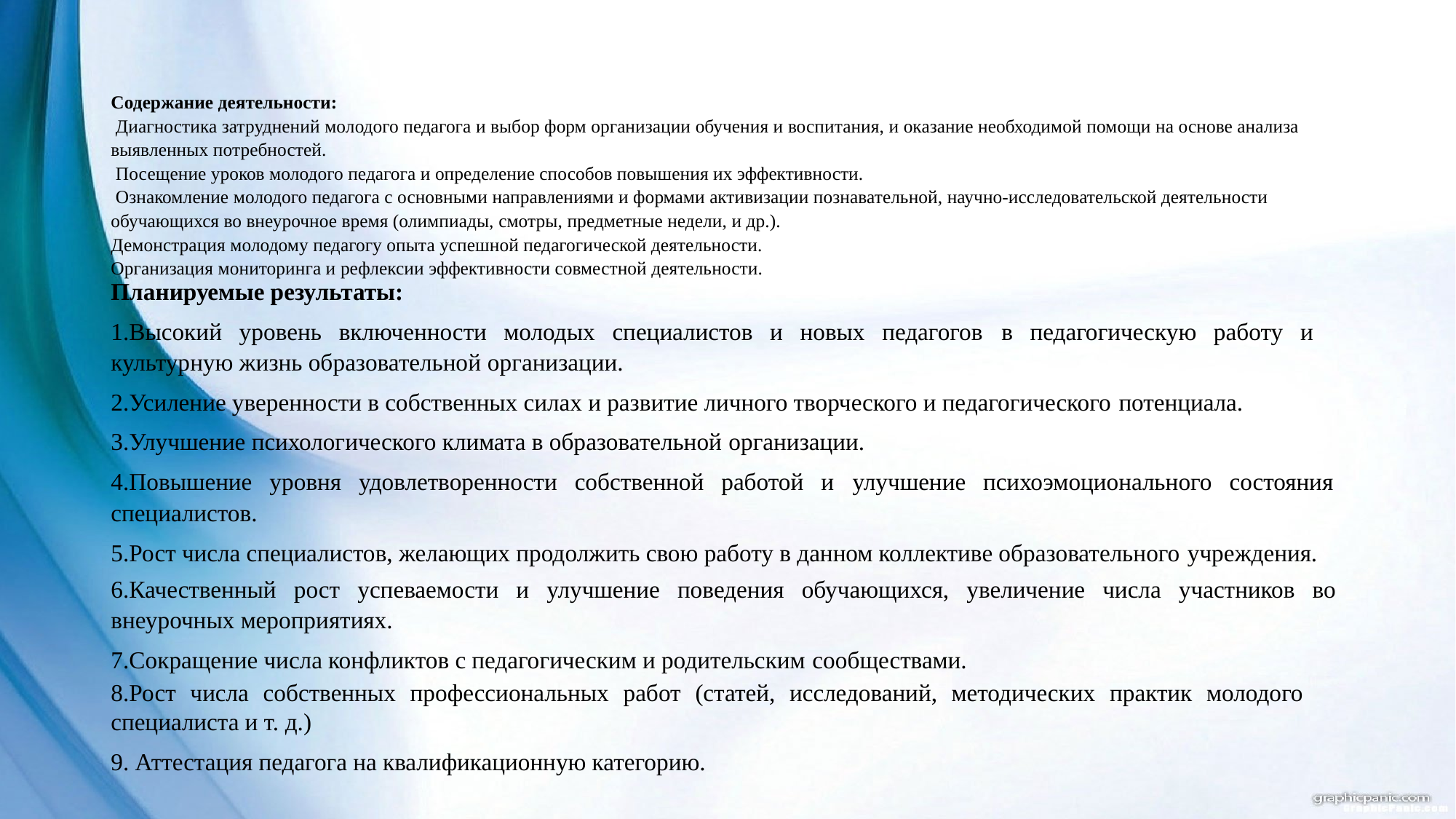

# Содержание деятельности: Диагностика затруднений молодого педагога и выбор форм организации обучения и воспитания, и оказание необходимой помощи на основе анализа выявленных потребностей. Посещение уроков молодого педагога и определение способов повышения их эффективности. Ознакомление молодого педагога с основными направлениями и формами активизации познавательной, научно-исследовательской деятельности обучающихся во внеурочное время (олимпиады, смотры, предметные недели, и др.). Демонстрация молодому педагогу опыта успешной педагогической деятельности. Организация мониторинга и рефлексии эффективности совместной деятельности.
Планируемые результаты:
1.Высокий уровень включенности молодых специалистов и новых педагогов в педагогическую работу и культурную жизнь образовательной организации.
2.Усиление уверенности в собственных силах и развитие личного творческого и педагогического потенциала.
3.Улучшение психологического климата в образовательной организации.
4.Повышение уровня удовлетворенности собственной работой и улучшение психоэмоционального состояния специалистов.
5.Рост числа специалистов, желающих продолжить свою работу в данном коллективе образовательного учреждения.
6.Качественный рост успеваемости и улучшение поведения обучающихся, увеличение числа участников во внеурочных мероприятиях.
7.Сокращение числа конфликтов с педагогическим и родительским сообществами.
8.Рост числа собственных профессиональных работ (статей, исследований, методических практик молодого специалиста и т. д.)
9. Аттестация педагога на квалификационную категорию.